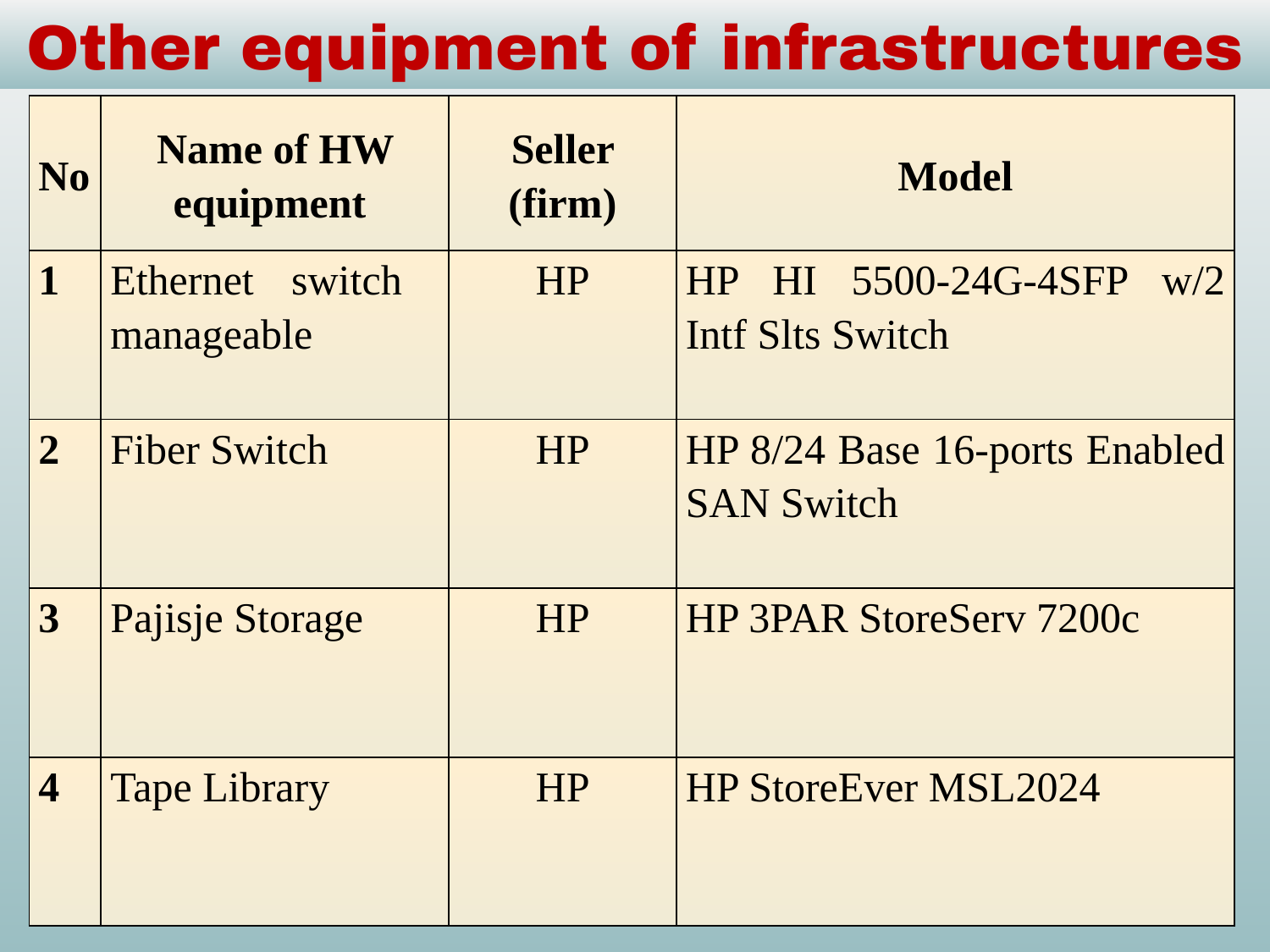

Other equipment of infrastructures
| No | Name of HW equipment | Seller (firm) | Model |
| --- | --- | --- | --- |
| 1 | Ethernet switch manageable | HP | HP HI 5500-24G-4SFP w/2 Intf Slts Switch |
| 2 | Fiber Switch | HP | HP 8/24 Base 16-ports Enabled SAN Switch |
| 3 | Pajisje Storage | HP | HP 3PAR StoreServ 7200c |
| 4 | Tape Library | HP | HP StoreEver MSL2024 |
15